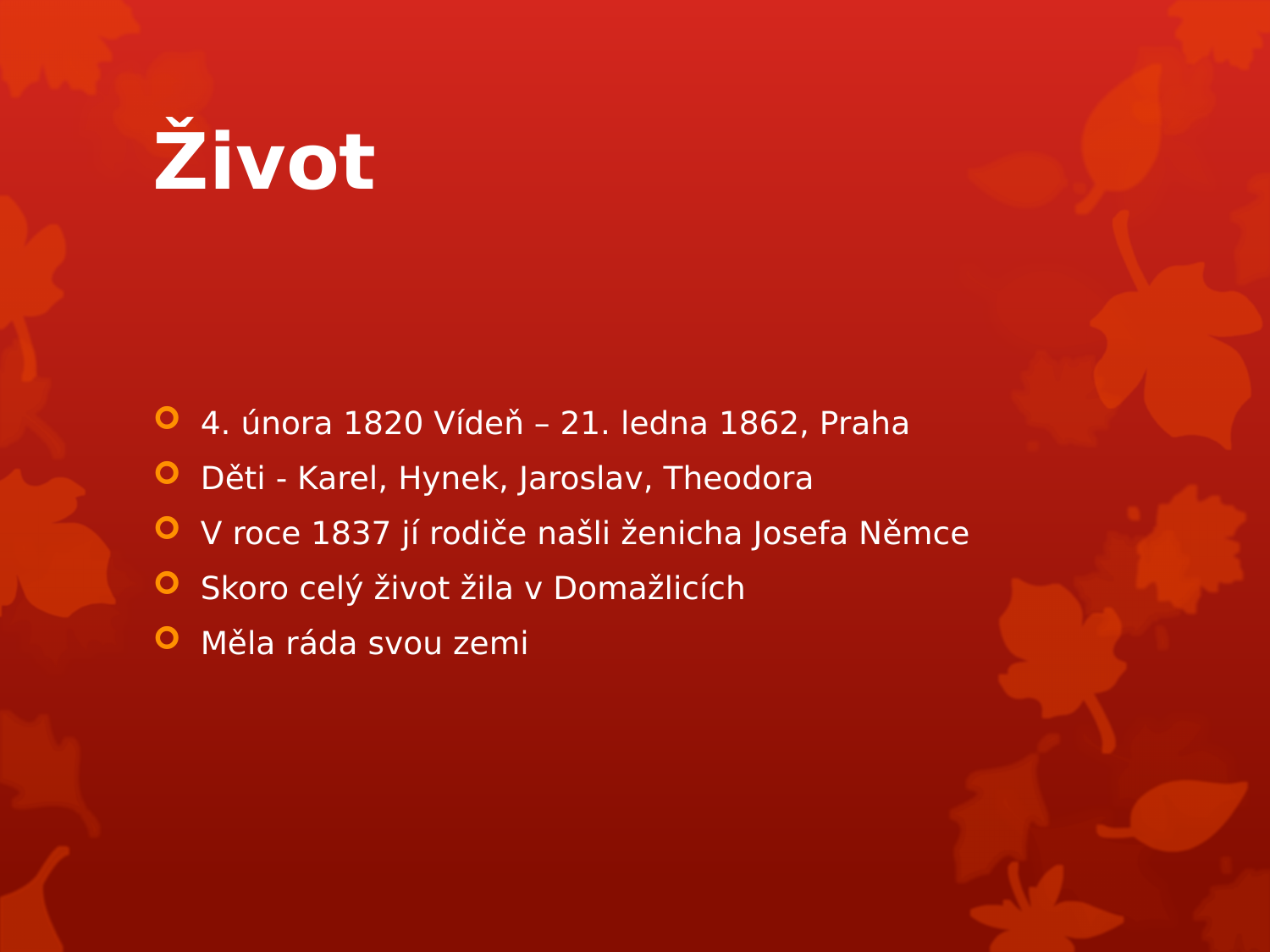

# Život
4. února 1820 Vídeň – 21. ledna 1862, Praha
Děti - Karel, Hynek, Jaroslav, Theodora
V roce 1837 jí rodiče našli ženicha Josefa Němce
Skoro celý život žila v Domažlicích
Měla ráda svou zemi